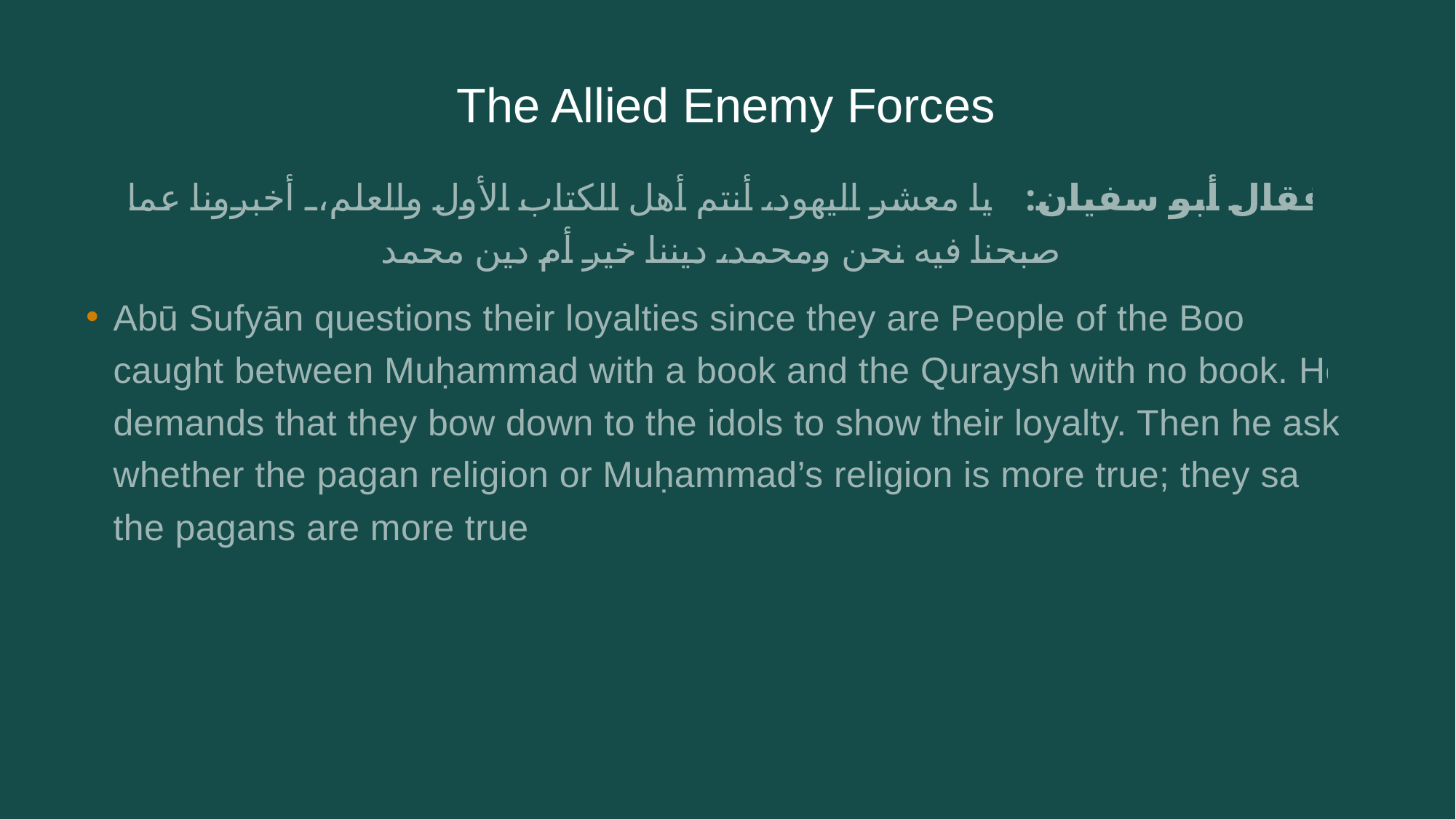

# The Allied Enemy Forces
فقال أبو سفيان: يا معشر اليهود، أنتم أهل الكتاب الأول والعلم، أخبرونا عما أصبحنا فيه نحن ومحمد، ديننا خير أم دين محمد
Abū Sufyān questions their loyalties since they are People of the Book caught between Muḥammad with a book and the Quraysh with no book. He demands that they bow down to the idols to show their loyalty. Then he asks whether the pagan religion or Muḥammad’s religion is more true; they say the pagans are more true.